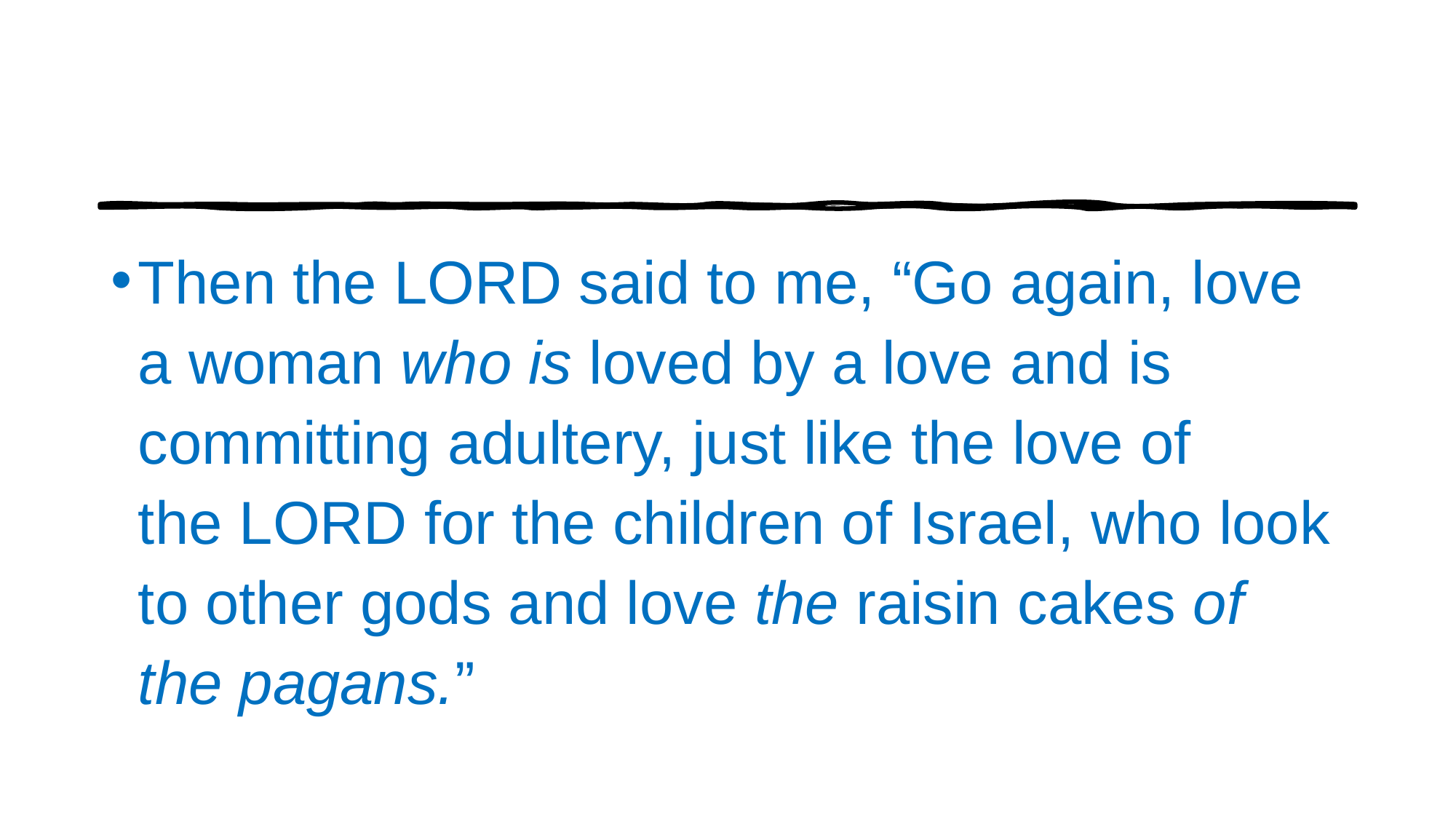

Then the Lord said to me, “Go again, love a woman who is loved by a love and is committing adultery, just like the love of the Lord for the children of Israel, who look to other gods and love the raisin cakes of the pagans.”